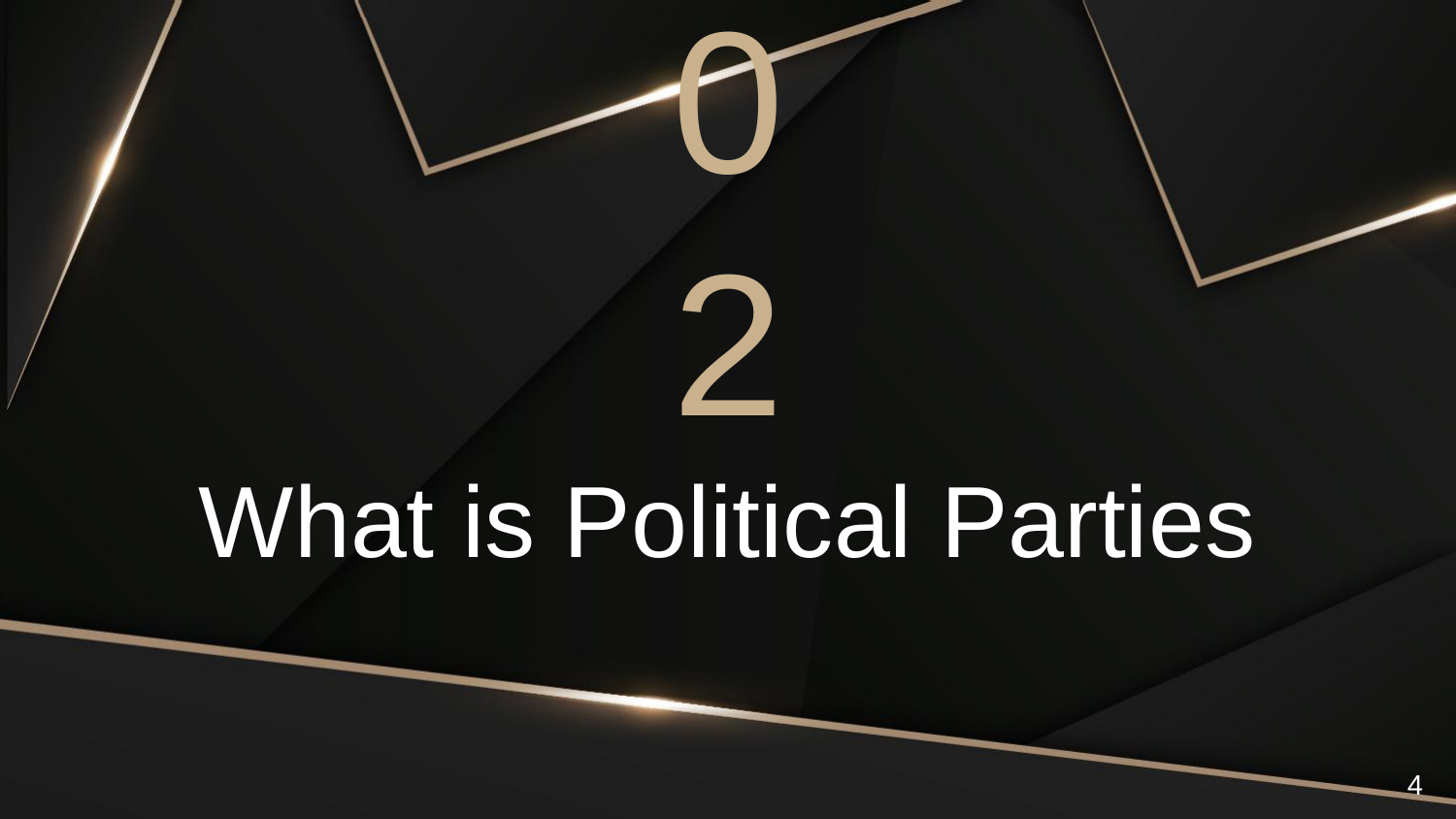

02
# What is Political Parties
4